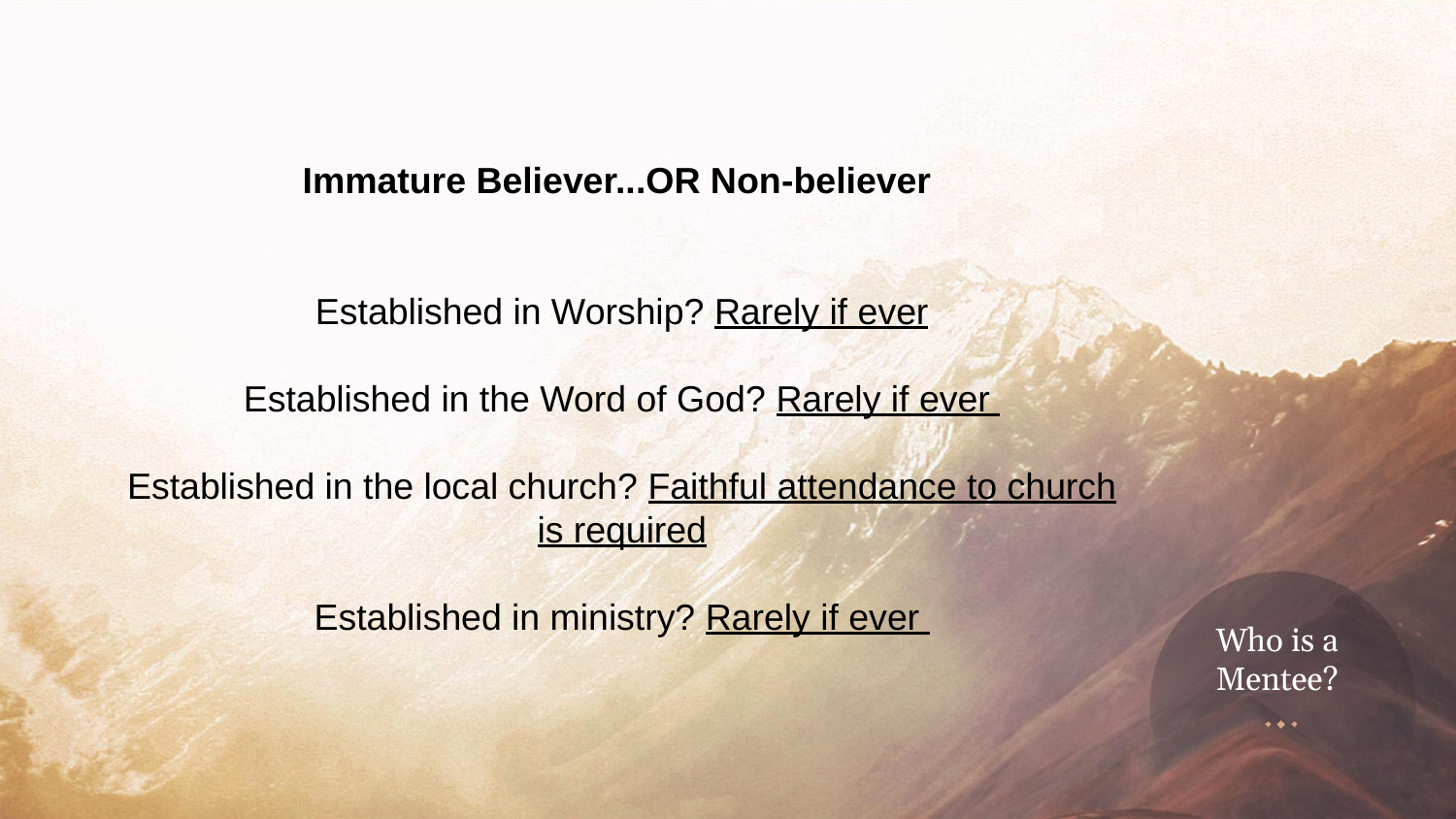

Immature Believer...OR Non-believer

Established in Worship? Rarely if ever

Established in the Word of God? Rarely if ever

Established in the local church? Faithful attendance to church is required

Established in ministry? Rarely if ever

# Who is a Mentee?